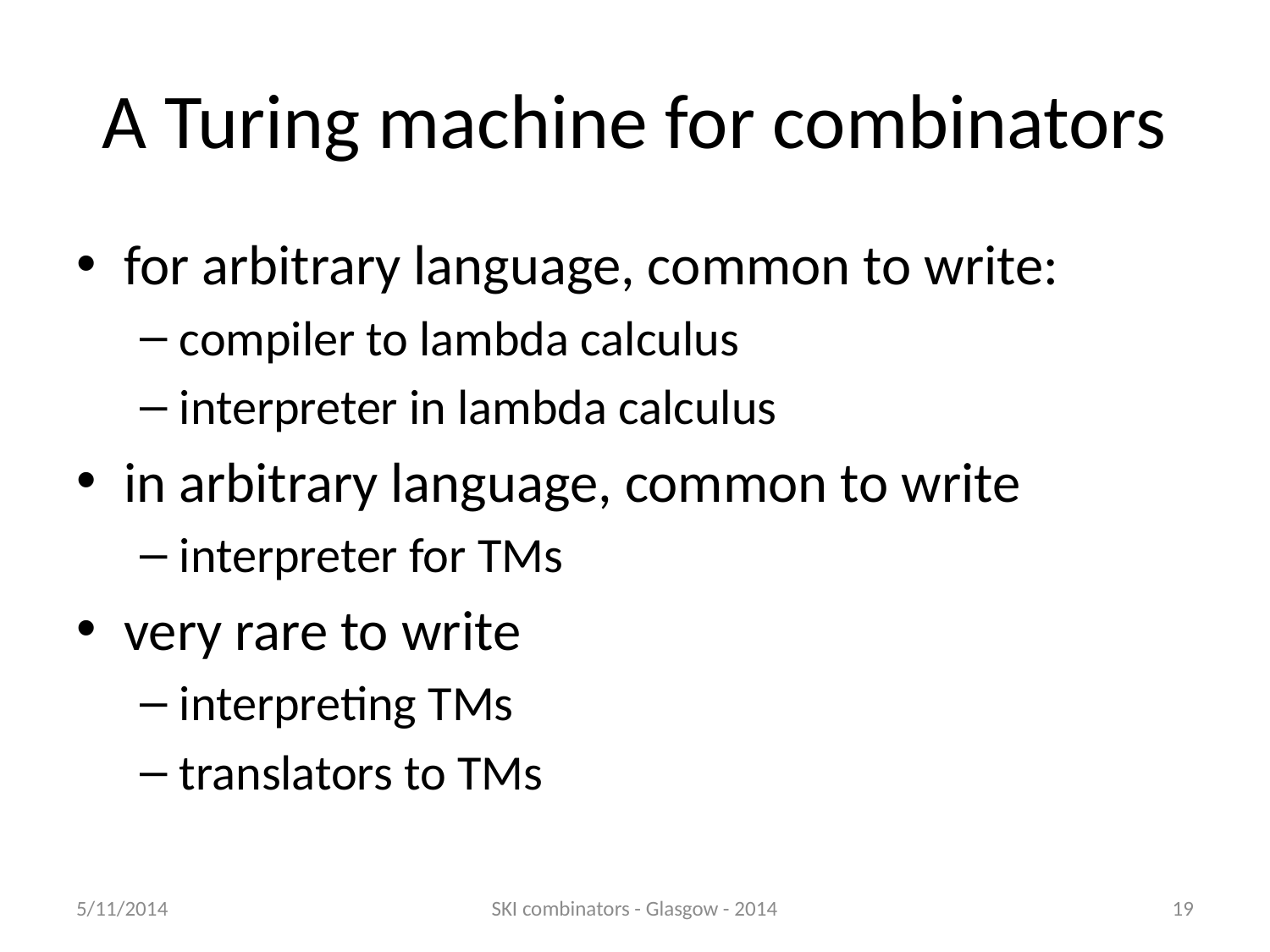

# A Turing machine for combinators
for arbitrary language, common to write:
compiler to lambda calculus
interpreter in lambda calculus
in arbitrary language, common to write
interpreter for TMs
very rare to write
interpreting TMs
translators to TMs
5/11/2014
SKI combinators - Glasgow - 2014
19